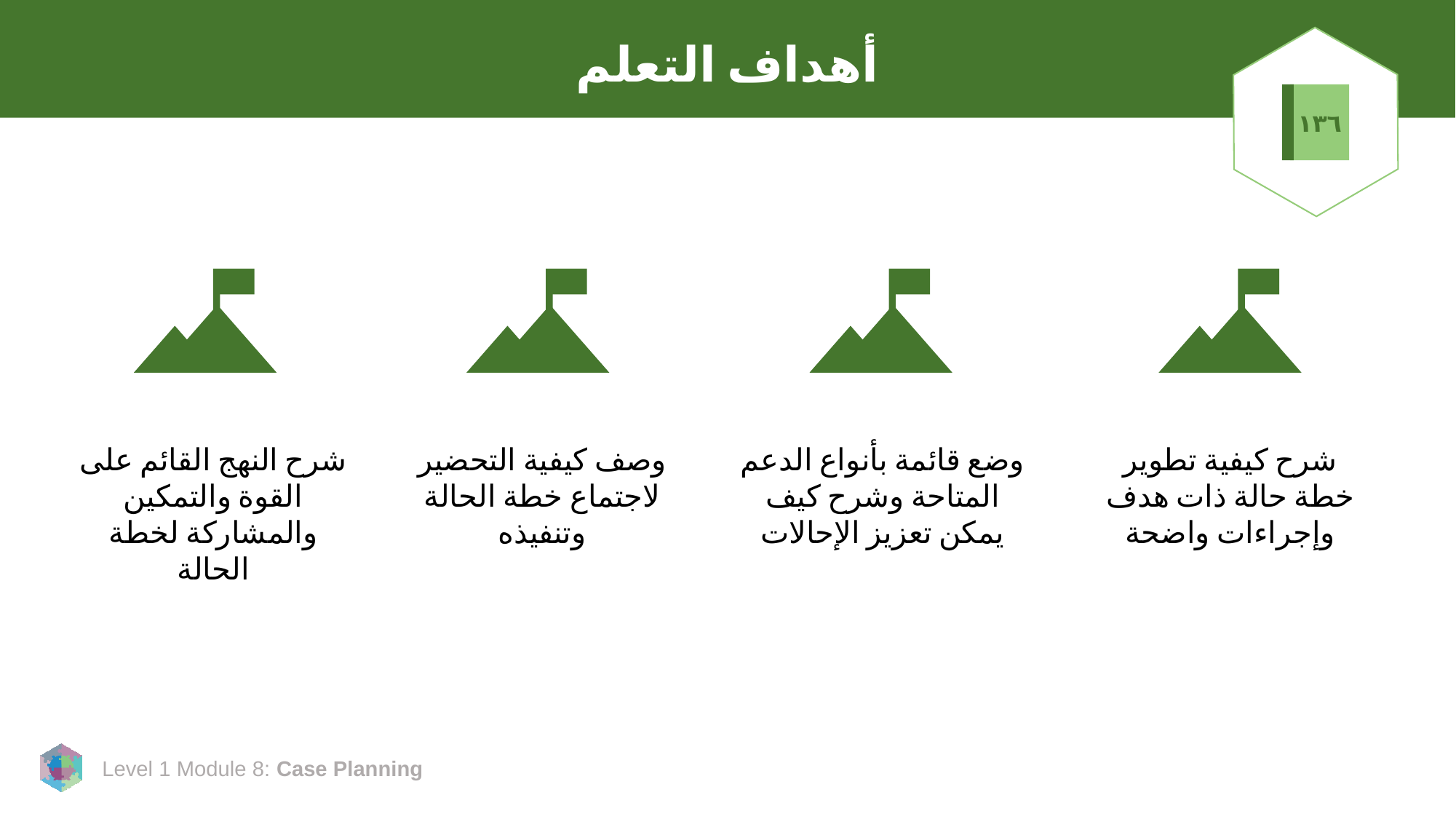

# أهداف التعلم

١٣٦

شرح النهج القائم على القوة والتمكين والمشاركة لخطة الحالة
وصف كيفية التحضير لاجتماع خطة الحالة وتنفيذه
وضع قائمة بأنواع الدعم المتاحة وشرح كيف يمكن تعزيز الإحالات
شرح كيفية تطوير خطة حالة ذات هدف وإجراءات واضحة